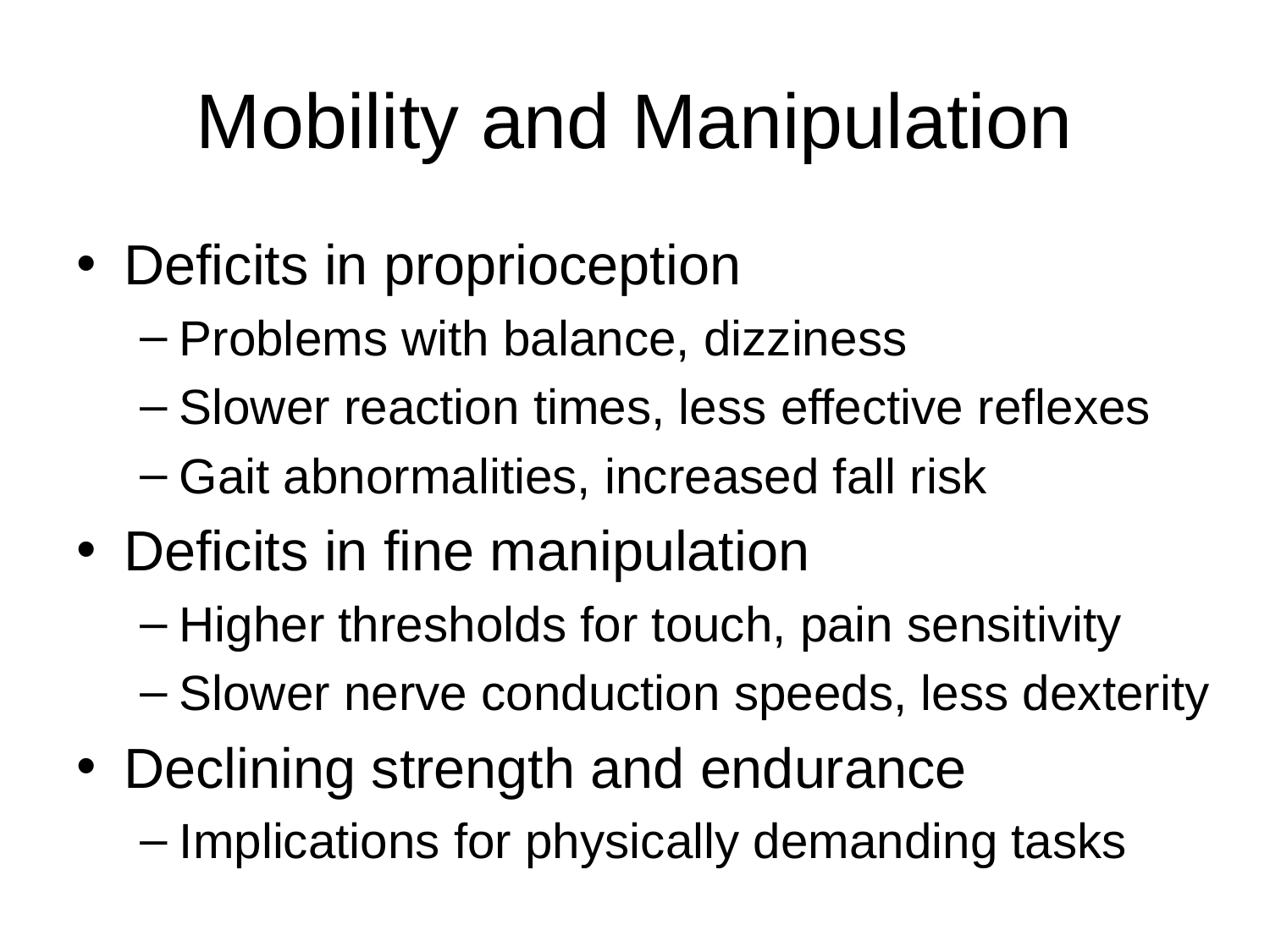

# Mobility and Manipulation
Deficits in proprioception
Problems with balance, dizziness
Slower reaction times, less effective reflexes
Gait abnormalities, increased fall risk
Deficits in fine manipulation
Higher thresholds for touch, pain sensitivity
Slower nerve conduction speeds, less dexterity
Declining strength and endurance
Implications for physically demanding tasks